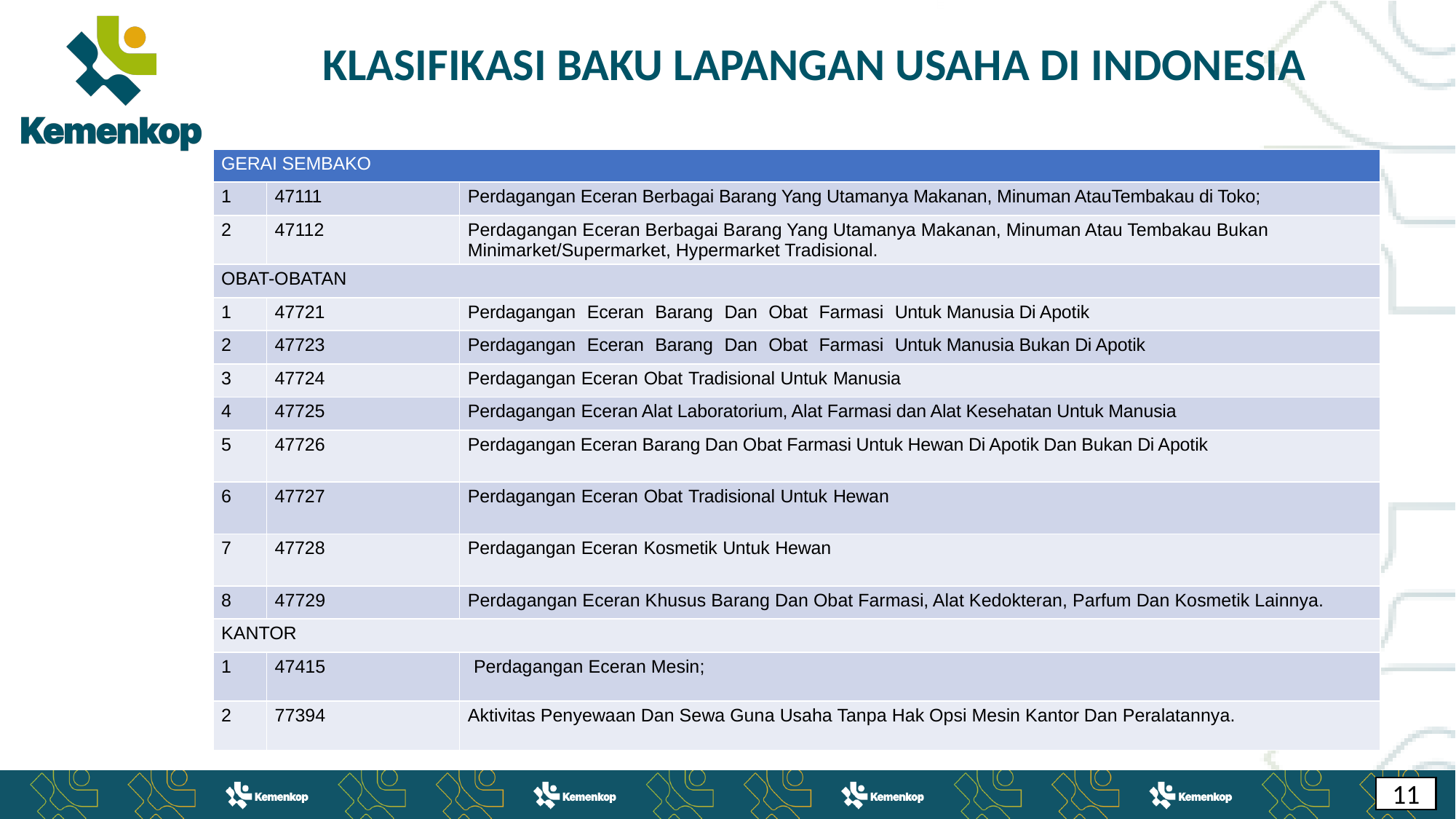

KLASIFIKASI BAKU LAPANGAN USAHA DI INDONESIA
| GERAI SEMBAKO |  |  |
| --- | --- | --- |
| 1 | 47111 | Perdagangan Eceran Berbagai Barang Yang Utamanya Makanan, Minuman AtauTembakau di Toko; |
| 2 | 47112 | Perdagangan Eceran Berbagai Barang Yang Utamanya Makanan, Minuman Atau Tembakau Bukan Minimarket/Supermarket, Hypermarket Tradisional. |
| OBAT-OBATAN |  |  |
| 1 | 47721 | Perdagangan Eceran Barang Dan Obat Farmasi Untuk Manusia Di Apotik |
| 2 | 47723 | Perdagangan Eceran Barang Dan Obat Farmasi Untuk Manusia Bukan Di Apotik |
| 3 | 47724 | Perdagangan Eceran Obat Tradisional Untuk Manusia |
| 4 | 47725 | Perdagangan Eceran Alat Laboratorium, Alat Farmasi dan Alat Kesehatan Untuk Manusia |
| 5 | 47726 | Perdagangan Eceran Barang Dan Obat Farmasi Untuk Hewan Di Apotik Dan Bukan Di Apotik |
| 6 | 47727 | Perdagangan Eceran Obat Tradisional Untuk Hewan |
| 7 | 47728 | Perdagangan Eceran Kosmetik Untuk Hewan |
| 8 | 47729 | Perdagangan Eceran Khusus Barang Dan Obat Farmasi, Alat Kedokteran, Parfum Dan Kosmetik Lainnya. |
| KANTOR |  |  |
| 1 | 47415 | Perdagangan Eceran Mesin; |
| 2 | 77394 | Aktivitas Penyewaan Dan Sewa Guna Usaha Tanpa Hak Opsi Mesin Kantor Dan Peralatannya. |
11